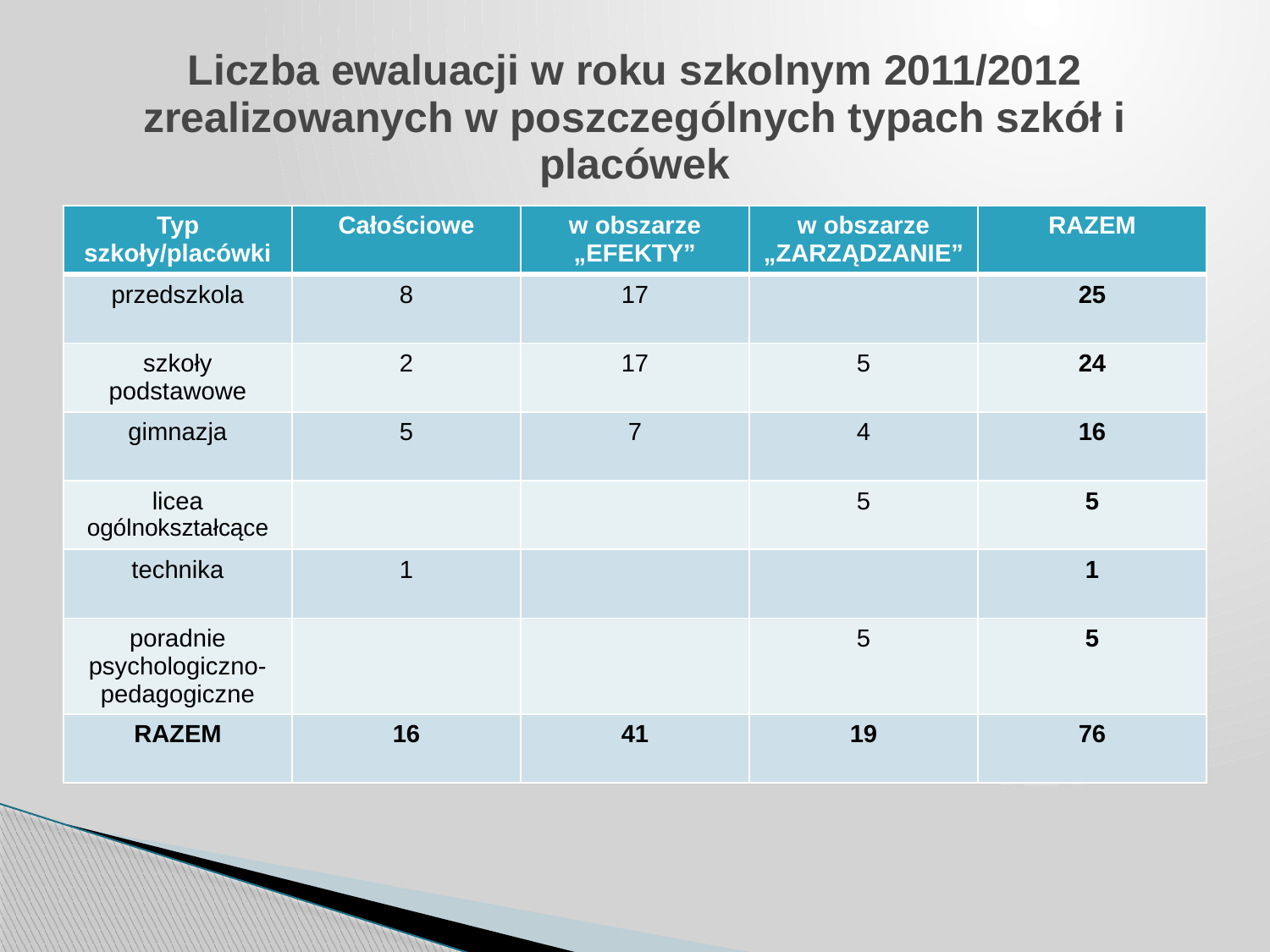

# Liczba ewaluacji w roku szkolnym 2011/2012 zrealizowanych w poszczególnych typach szkół i placówek
| Typ szkoły/placówki | Całościowe | w obszarze „EFEKTY” | w obszarze „ZARZĄDZANIE” | RAZEM |
| --- | --- | --- | --- | --- |
| przedszkola | 8 | 17 |  | 25 |
| szkoły podstawowe | 2 | 17 | 5 | 24 |
| gimnazja | 5 | 7 | 4 | 16 |
| licea ogólnokształcące |  |  | 5 | 5 |
| technika | 1 |  |  | 1 |
| poradnie psychologiczno-pedagogiczne |  |  | 5 | 5 |
| RAZEM | 16 | 41 | 19 | 76 |